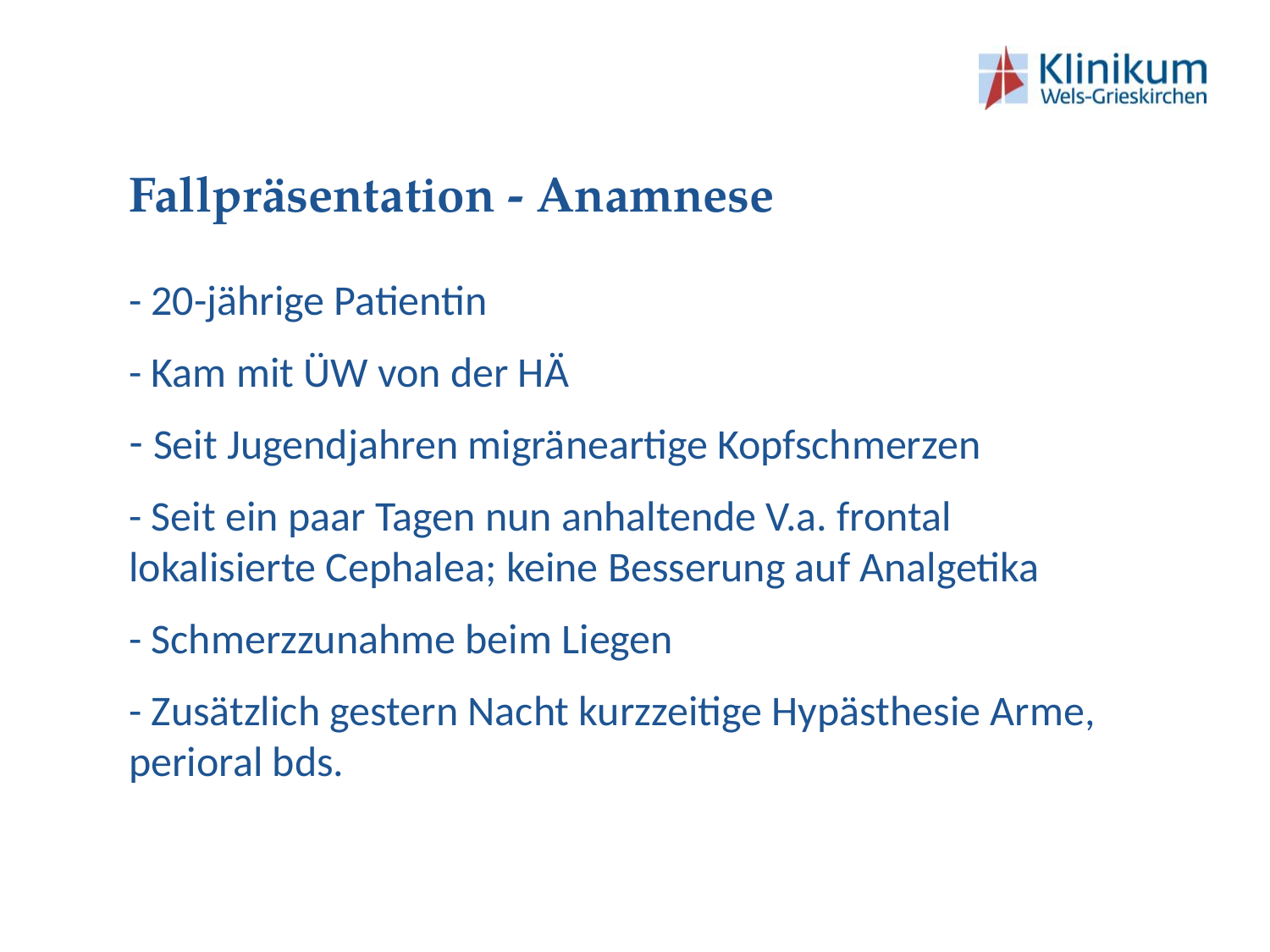

# Fallpräsentation - Anamnese
- 20-jährige Patientin
- Kam mit ÜW von der HÄ
Seit Jugendjahren migräneartige Kopfschmerzen
- Seit ein paar Tagen nun anhaltende V.a. frontal lokalisierte Cephalea; keine Besserung auf Analgetika
- Schmerzzunahme beim Liegen
- Zusätzlich gestern Nacht kurzzeitige Hypästhesie Arme, perioral bds.